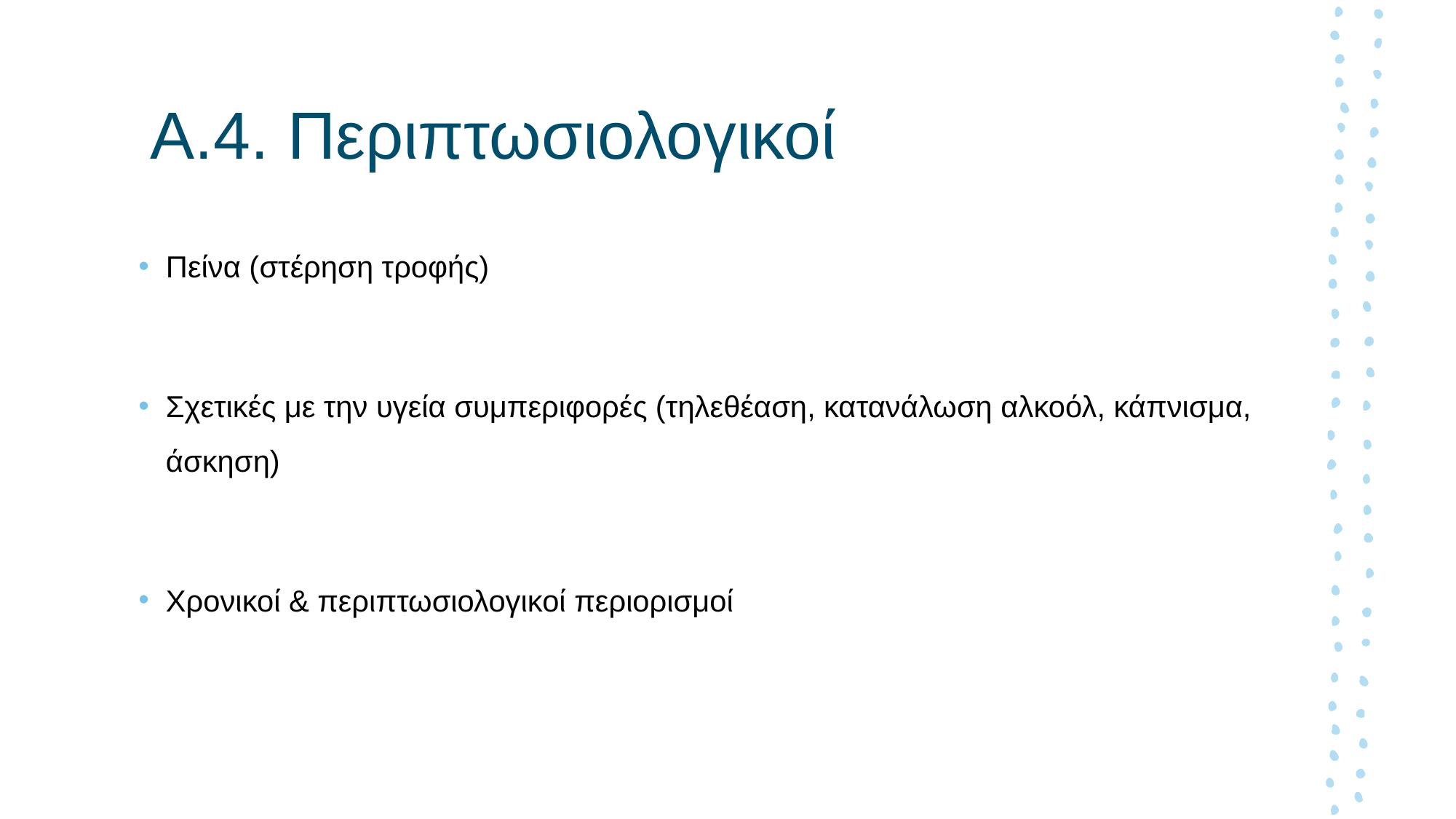

Α.4. Περιπτωσιολογικοί
Πείνα (στέρηση τροφής)

Σχετικές με την υγεία συμπεριφορές (τηλεθέαση, κατανάλωση αλκοόλ, κάπνισμα, άσκηση)

Χρονικοί & περιπτωσιολογικοί περιορισμοί